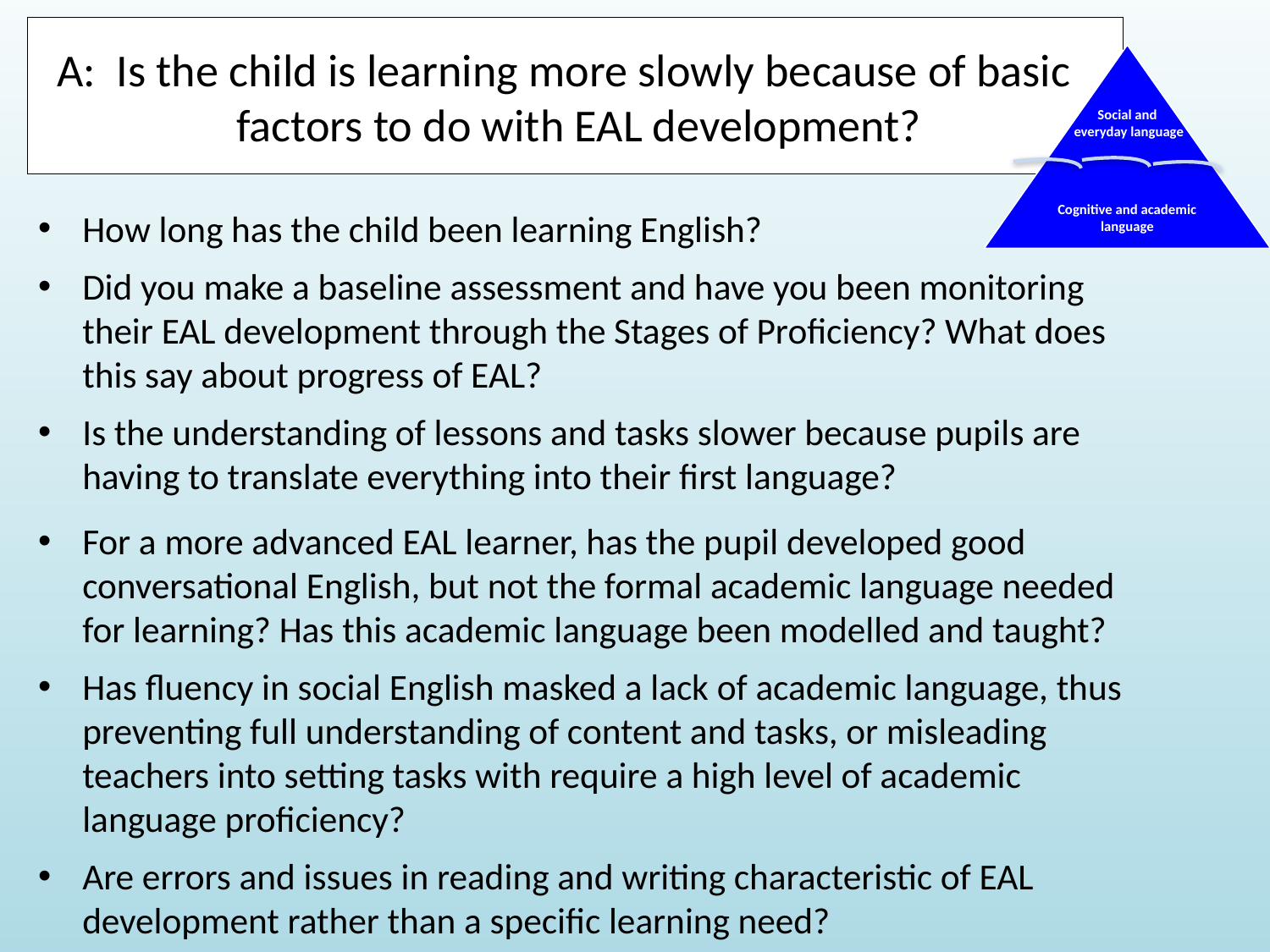

# A:  Is the child is learning more slowly because of basic factors to do with EAL development?

Social and
everyday language

Cognitive and academic language
How long has the child been learning English?
Did you make a baseline assessment and have you been monitoring their EAL development through the Stages of Proficiency? What does this say about progress of EAL?
Is the understanding of lessons and tasks slower because pupils are having to translate everything into their first language?
For a more advanced EAL learner, has the pupil developed good conversational English, but not the formal academic language needed for learning? Has this academic language been modelled and taught?
Has fluency in social English masked a lack of academic language, thus preventing full understanding of content and tasks, or misleading teachers into setting tasks with require a high level of academic language proficiency?
Are errors and issues in reading and writing characteristic of EAL development rather than a specific learning need?